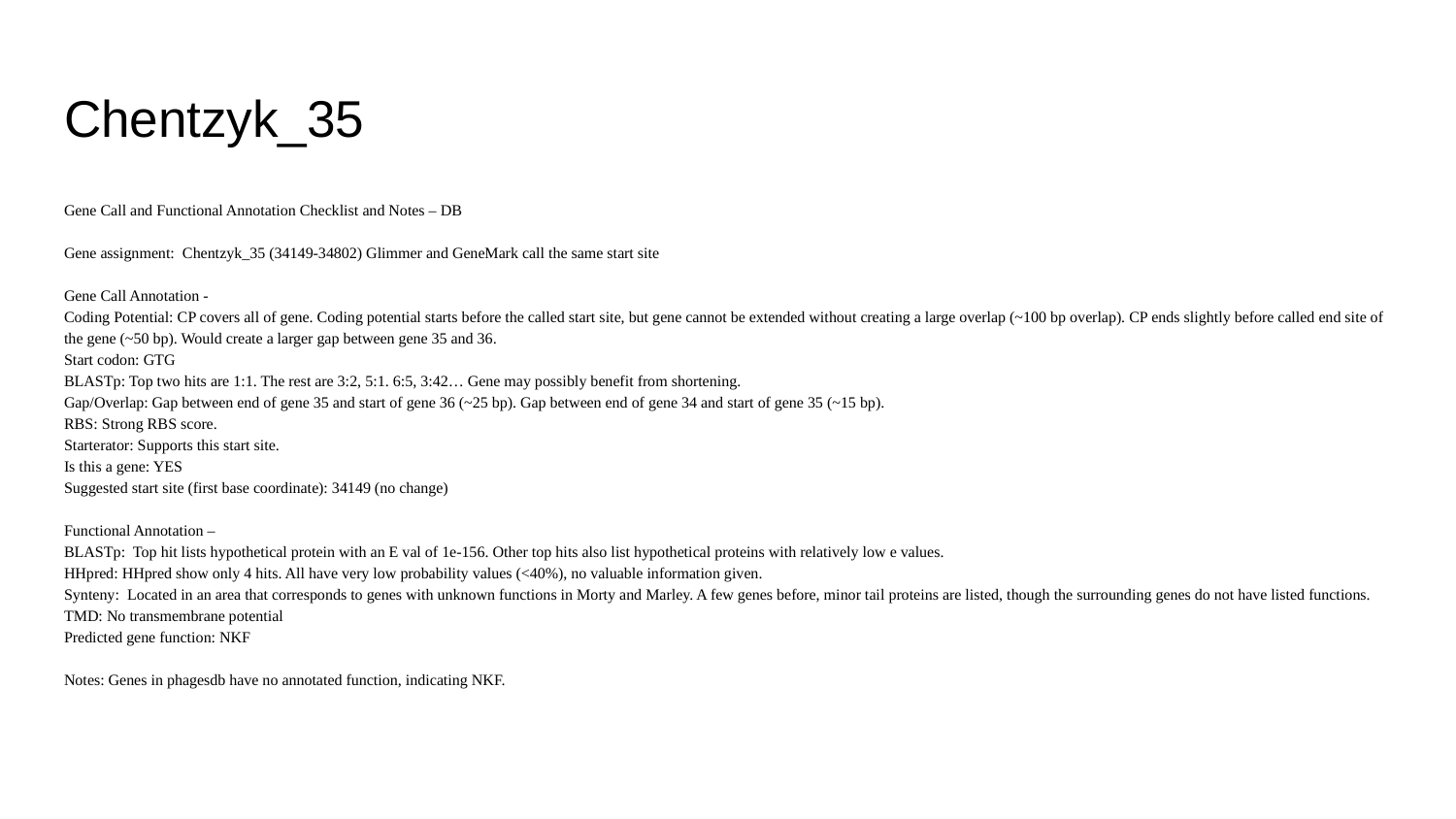

# Chentzyk_35

Gene Call and Functional Annotation Checklist and Notes – DB

Gene assignment:  Chentzyk_35 (34149-34802) Glimmer and GeneMark call the same start site

Gene Call Annotation -
Coding Potential: CP covers all of gene. Coding potential starts before the called start site, but gene cannot be extended without creating a large overlap (~100 bp overlap). CP ends slightly before called end site of the gene (~50 bp). Would create a larger gap between gene 35 and 36.
Start codon: GTG
BLASTp: Top two hits are 1:1. The rest are 3:2, 5:1. 6:5, 3:42… Gene may possibly benefit from shortening.
Gap/Overlap: Gap between end of gene 35 and start of gene 36 (~25 bp). Gap between end of gene 34 and start of gene 35 (~15 bp).
RBS: Strong RBS score.
Starterator: Supports this start site.
Is this a gene: YES
Suggested start site (first base coordinate): 34149 (no change)

Functional Annotation –
BLASTp:  Top hit lists hypothetical protein with an E val of 1e-156. Other top hits also list hypothetical proteins with relatively low e values.
HHpred: HHpred show only 4 hits. All have very low probability values (<40%), no valuable information given.
Synteny:  Located in an area that corresponds to genes with unknown functions in Morty and Marley. A few genes before, minor tail proteins are listed, though the surrounding genes do not have listed functions.
TMD: No transmembrane potential
Predicted gene function: NKF

Notes: Genes in phagesdb have no annotated function, indicating NKF.